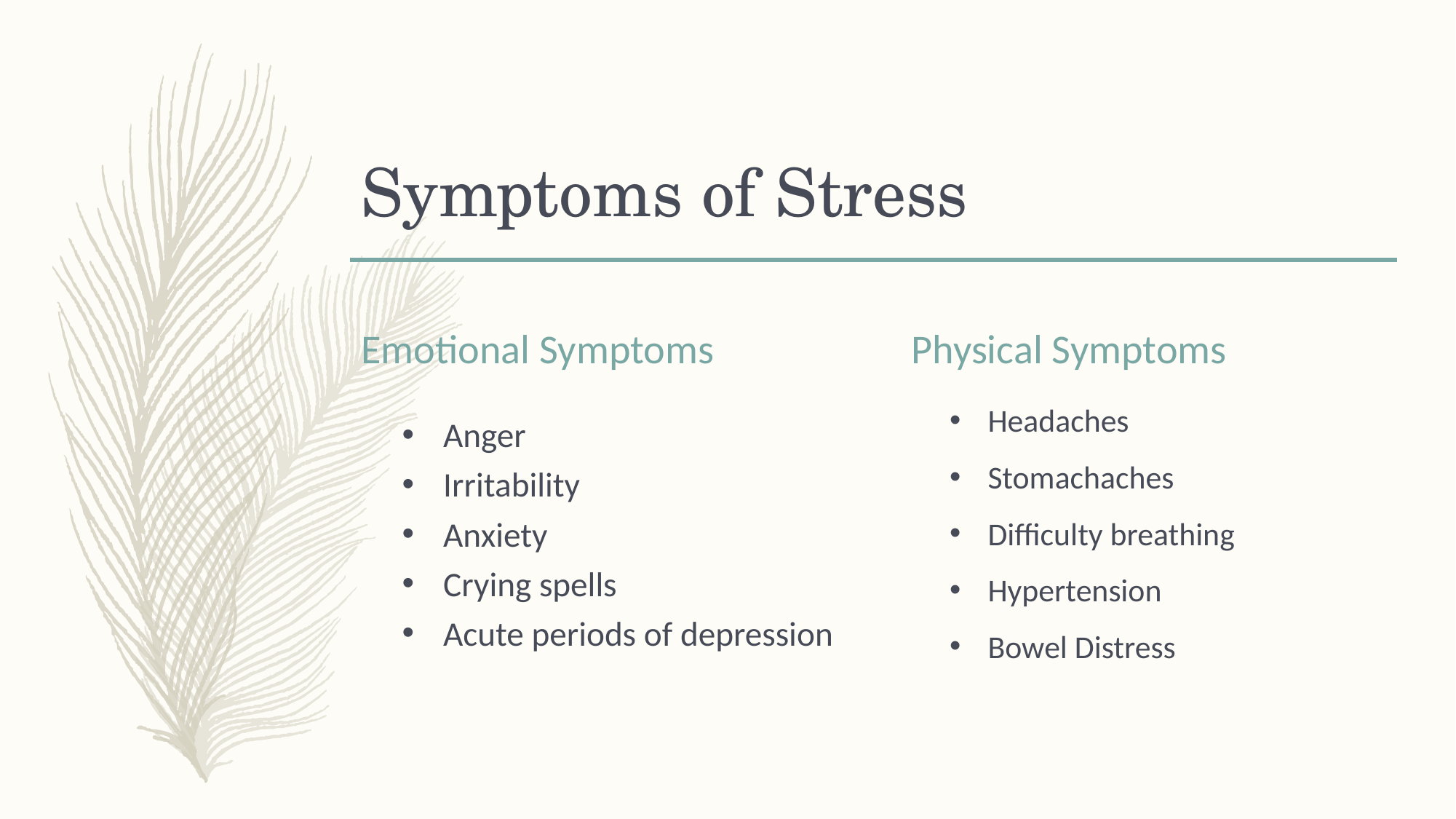

# Symptoms of Stress
Physical Symptoms
Emotional Symptoms

Anger
Irritability
Anxiety
Crying spells
Acute periods of depression

Headaches
Stomachaches
Difficulty breathing
Hypertension
Bowel Distress